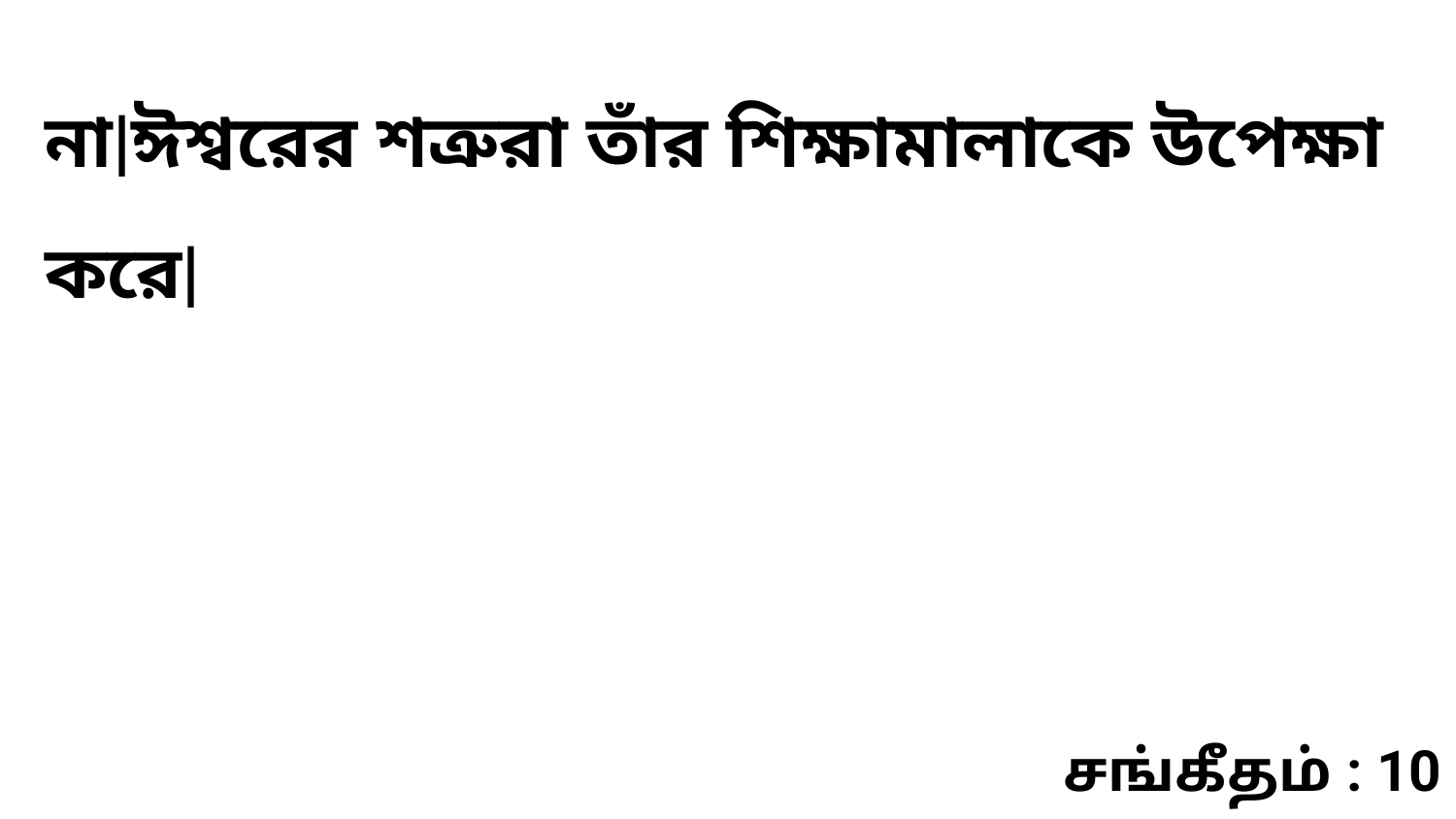

না|ঈশ্বরের শত্রুরা তাঁর শিক্ষামালাকে উপেক্ষা করে|
சங்கீதம் : 10